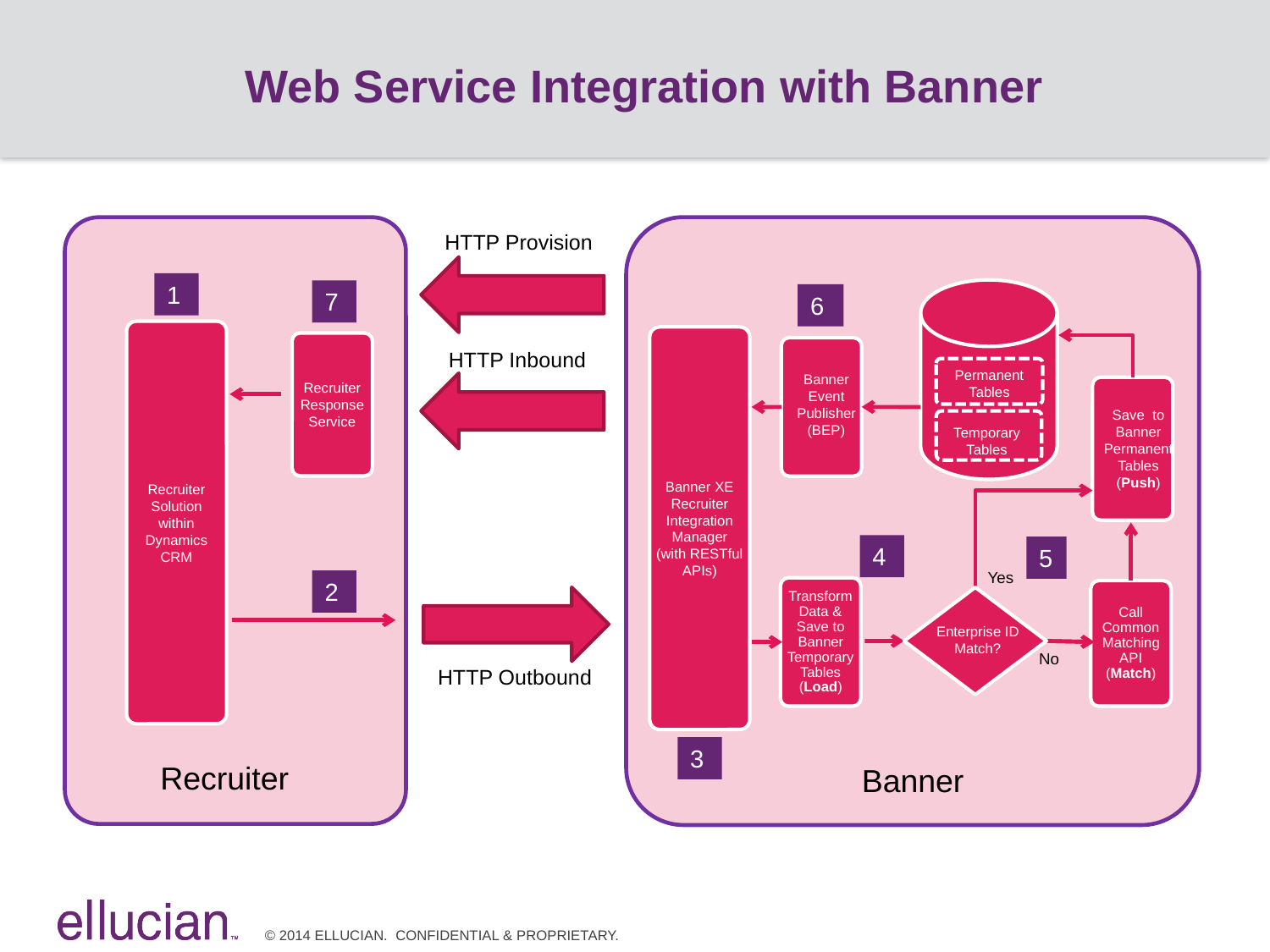

# Web Service Integration with Banner

HTTP Provision

HTTP Inbound
Recruiter

1

7
6

Recruiter Solution within Dynamics CRM

Banner XE Recruiter Integration Manager (with RESTful APIs)

Recruiter Response Service

Banner Event Publisher (BEP)
6
Permanent Tables

Save  to Banner Permanent Tables (Push)
Temporary Tables

4
5
Yes
2

Transform Data & Save to Banner Temporary Tables (Load)

Call Common Matching API (Match)

Enterprise ID Match?

HTTP Outbound
1
No
3
Recruiter
Banner